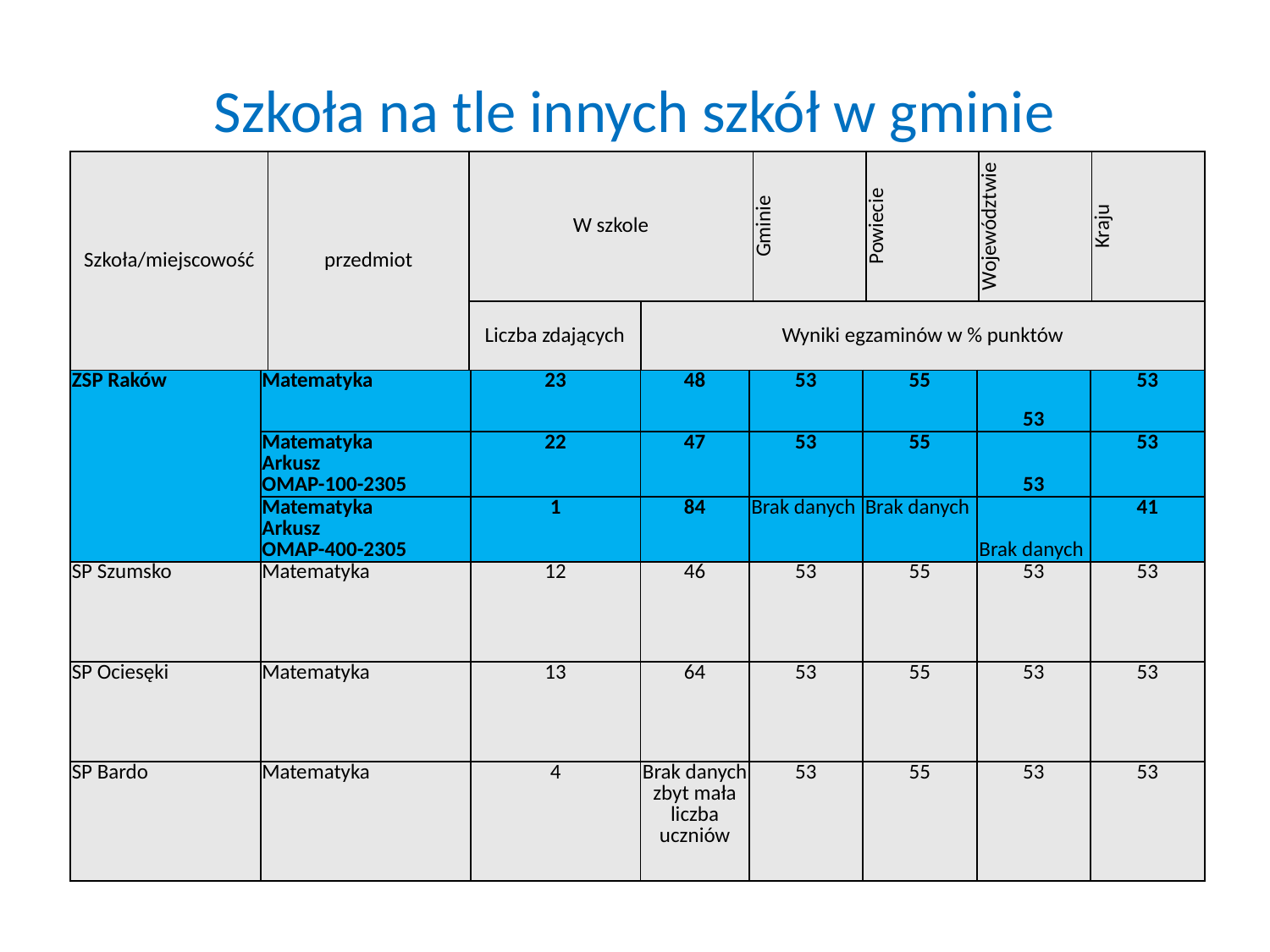

Szkoła na tle innych szkół w gminie
| Szkoła/miejscowość | przedmiot | W szkole |  | Gminie | Powiecie | Województwie | Kraju |
| --- | --- | --- | --- | --- | --- | --- | --- |
|  |  | Liczba zdających | Wyniki egzaminów w % punktów |  |  |  |  |
| ZSP Raków | Matematyka | 23 | 48 | 53 | 55 | 53 | 53 |
| --- | --- | --- | --- | --- | --- | --- | --- |
|  | Matematyka Arkusz OMAP-100-2305 | 22 | 47 | 53 | 55 | 53 | 53 |
|  | Matematyka Arkusz OMAP-400-2305 | 1 | 84 | Brak danych | Brak danych | Brak danych | 41 |
| SP Szumsko | Matematyka | 12 | 46 | 53 | 55 | 53 | 53 |
| SP Ociesęki | Matematyka | 13 | 64 | 53 | 55 | 53 | 53 |
| SP Bardo | Matematyka | 4 | Brak danych zbyt mała liczba uczniów | 53 | 55 | 53 | 53 |